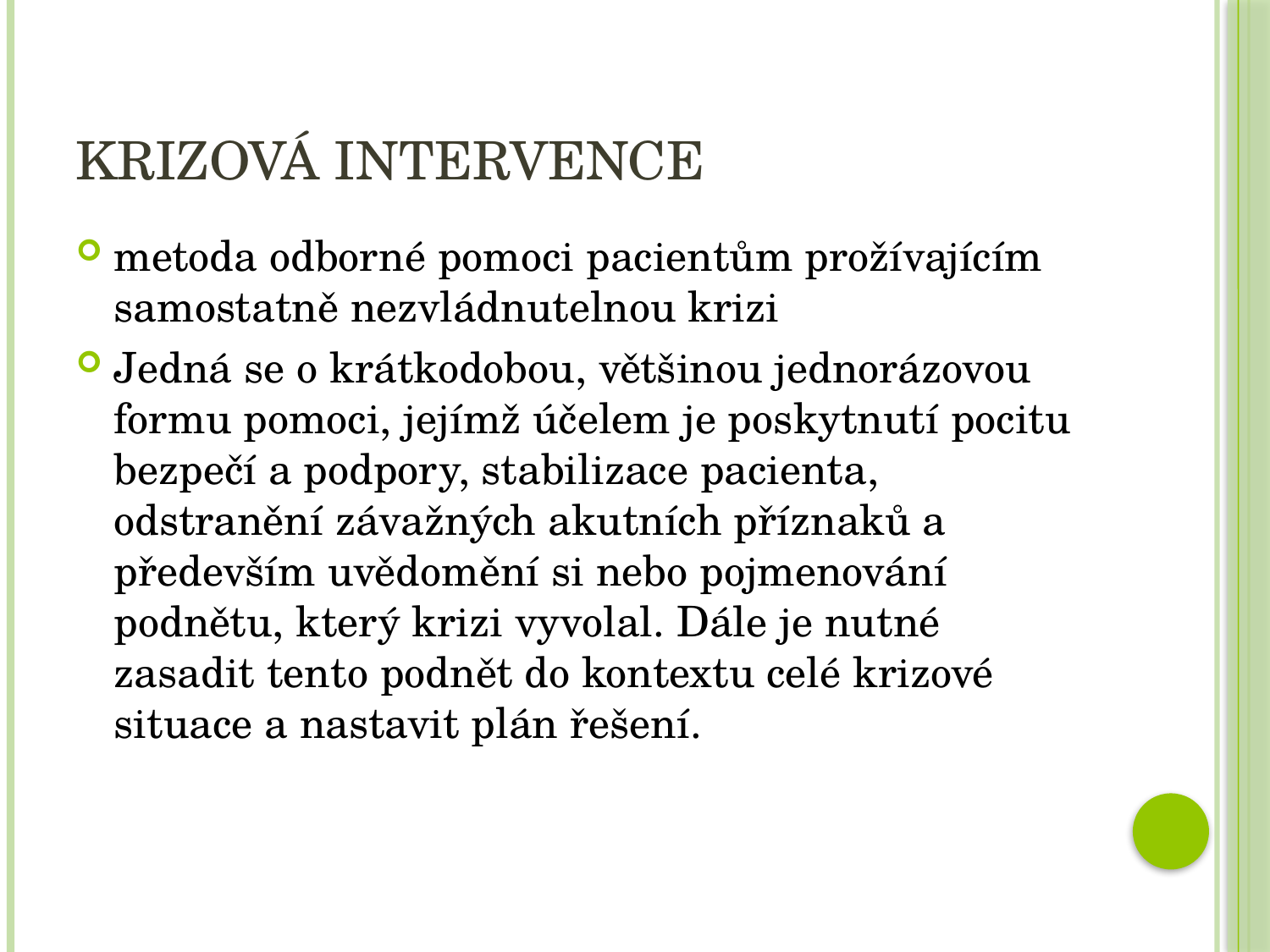

# Krizová intervence
metoda odborné pomoci pacientům prožívajícím samostatně nezvládnutelnou krizi
Jedná se o krátkodobou, většinou jednorázovou formu pomoci, jejímž účelem je poskytnutí pocitu bezpečí a podpory, stabilizace pacienta, odstranění závažných akutních příznaků a především uvědomění si nebo pojmenování podnětu, který krizi vyvolal. Dále je nutné zasadit tento podnět do kontextu celé krizové situace a nastavit plán řešení.